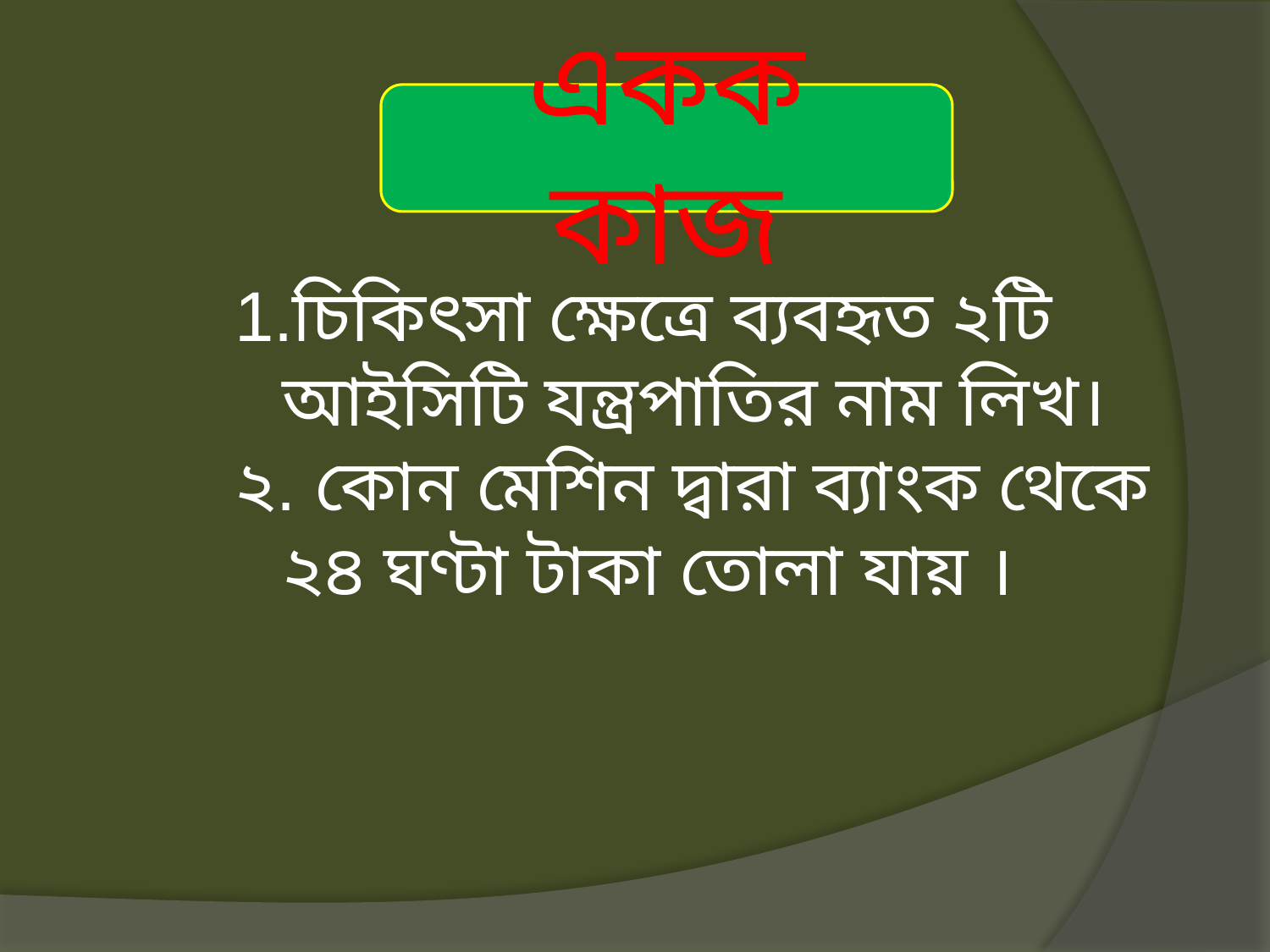

একক কাজ
চিকিৎসা ক্ষেত্রে ব্যবহৃত ২টি আইসিটি যন্ত্রপাতির নাম লিখ।
২. কোন মেশিন দ্বারা ব্যাংক থেকে ২৪ ঘণ্টা টাকা তোলা যায় ।